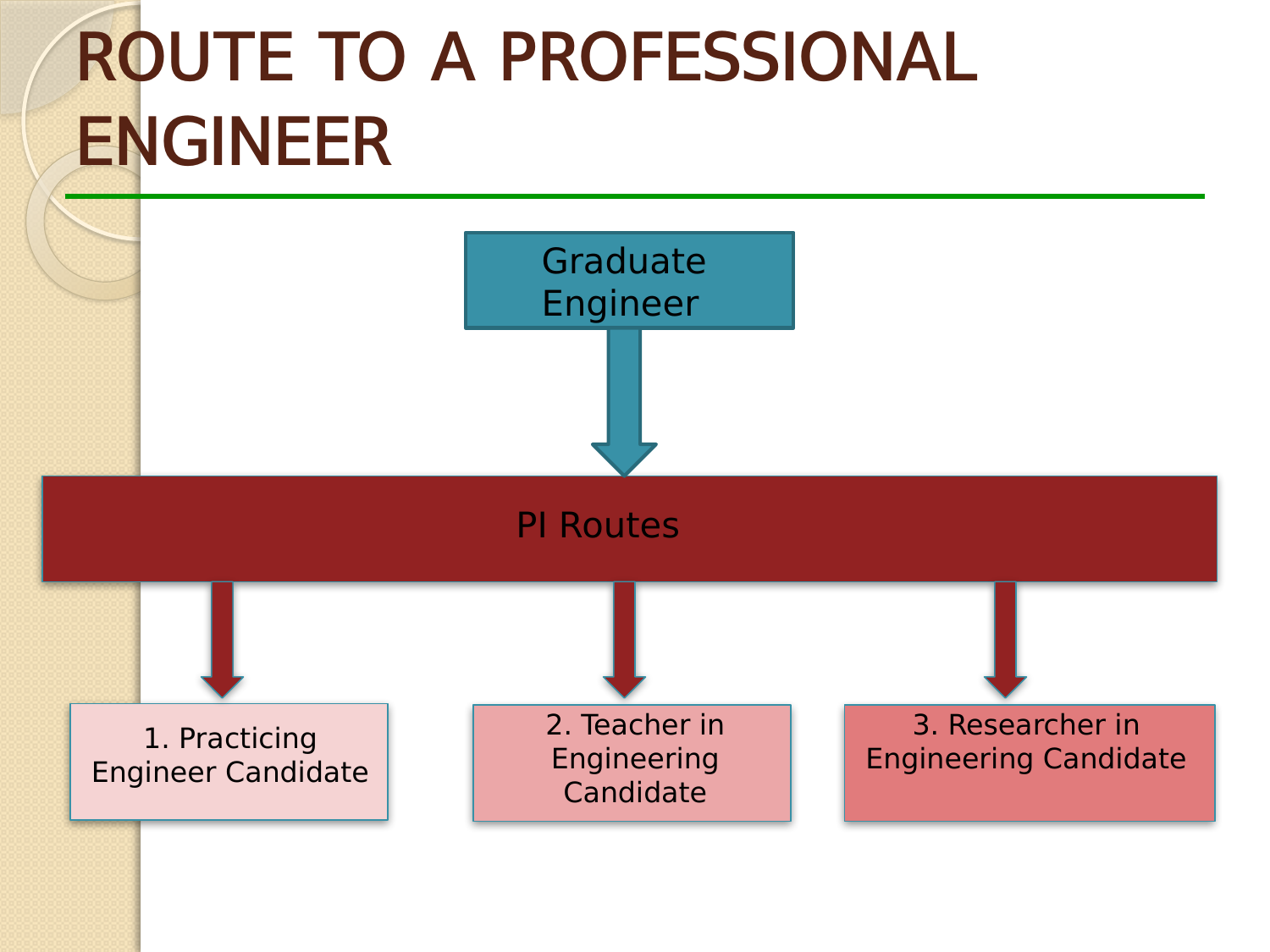

# ROUTE TO A PROFESSIONAL ENGINEER

Graduate Engineer

PI Routes

2. Teacher in Engineering Candidate
3. Researcher in Engineering Candidate

1. Practicing Engineer Candidate